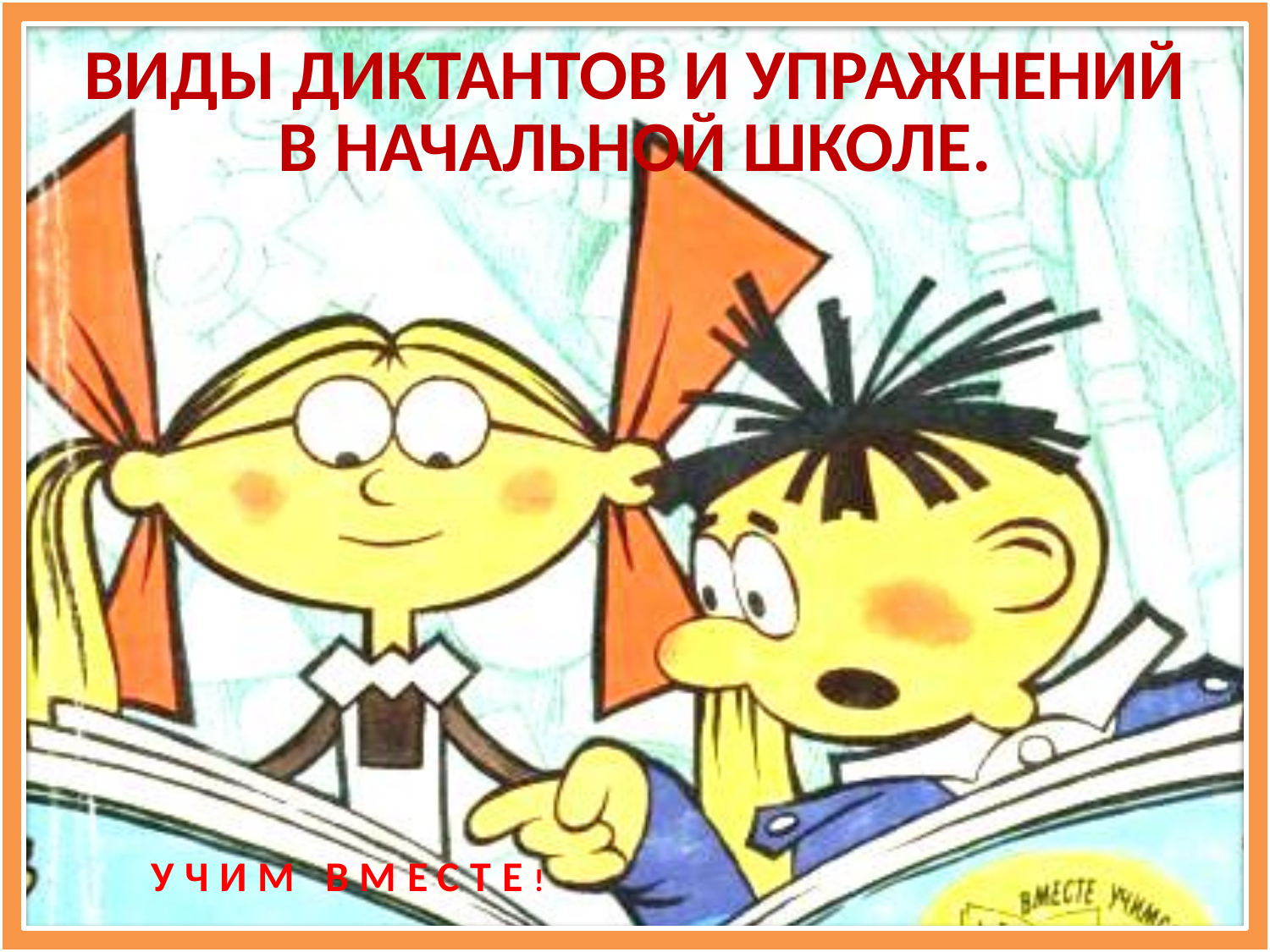

# ВИДЫ ДИКТАНТОВ И УПРАЖНЕНИЙ В НАЧАЛЬНОЙ ШКОЛЕ.
УЧИМ ВМЕСТЕ!